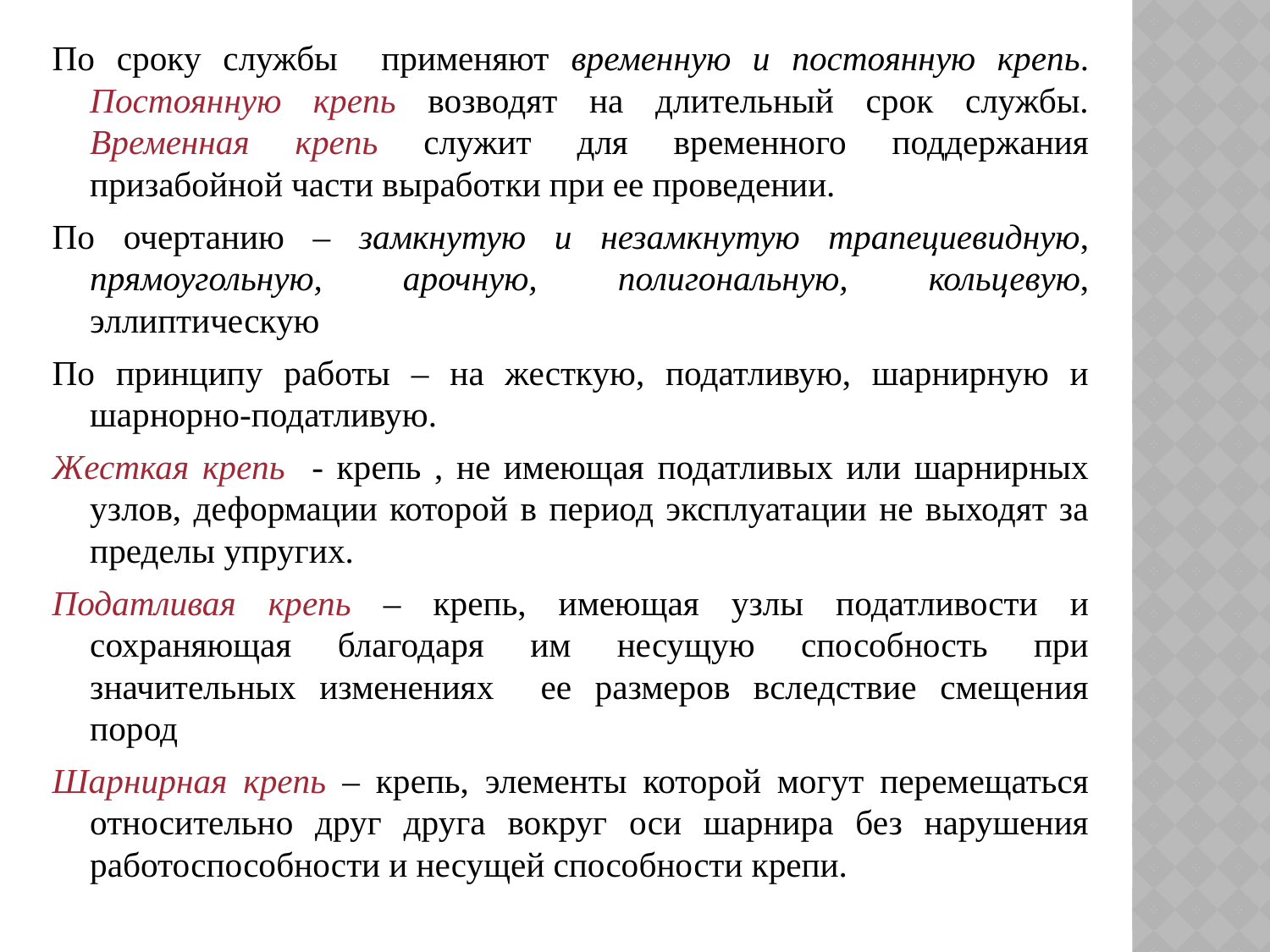

По сроку службы  применяют временную и постоянную крепь. Постоянную крепь возводят на длительный срок службы. Временная крепь служит для временного поддержания призабойной части выработки при ее проведении.
По очертанию – замкнутую и незамкнутую трапециевидную, прямоугольную, арочную, полигональную, кольцевую, эллиптическую
По принципу работы – на жесткую, податливую, шарнирную и шарнорно-податливую.
Жесткая крепь  - крепь , не имеющая податливых или шарнирных узлов, деформации которой в период эксплуатации не выходят за пределы упругих.
Податливая крепь – крепь, имеющая узлы податливости и сохраняющая благодаря им несущую способность при значительных изменениях  ее размеров вследствие смещения пород
Шарнирная крепь – крепь, элементы которой могут перемещаться относительно друг друга вокруг оси шарнира без нарушения работоспособности и несущей способности крепи.